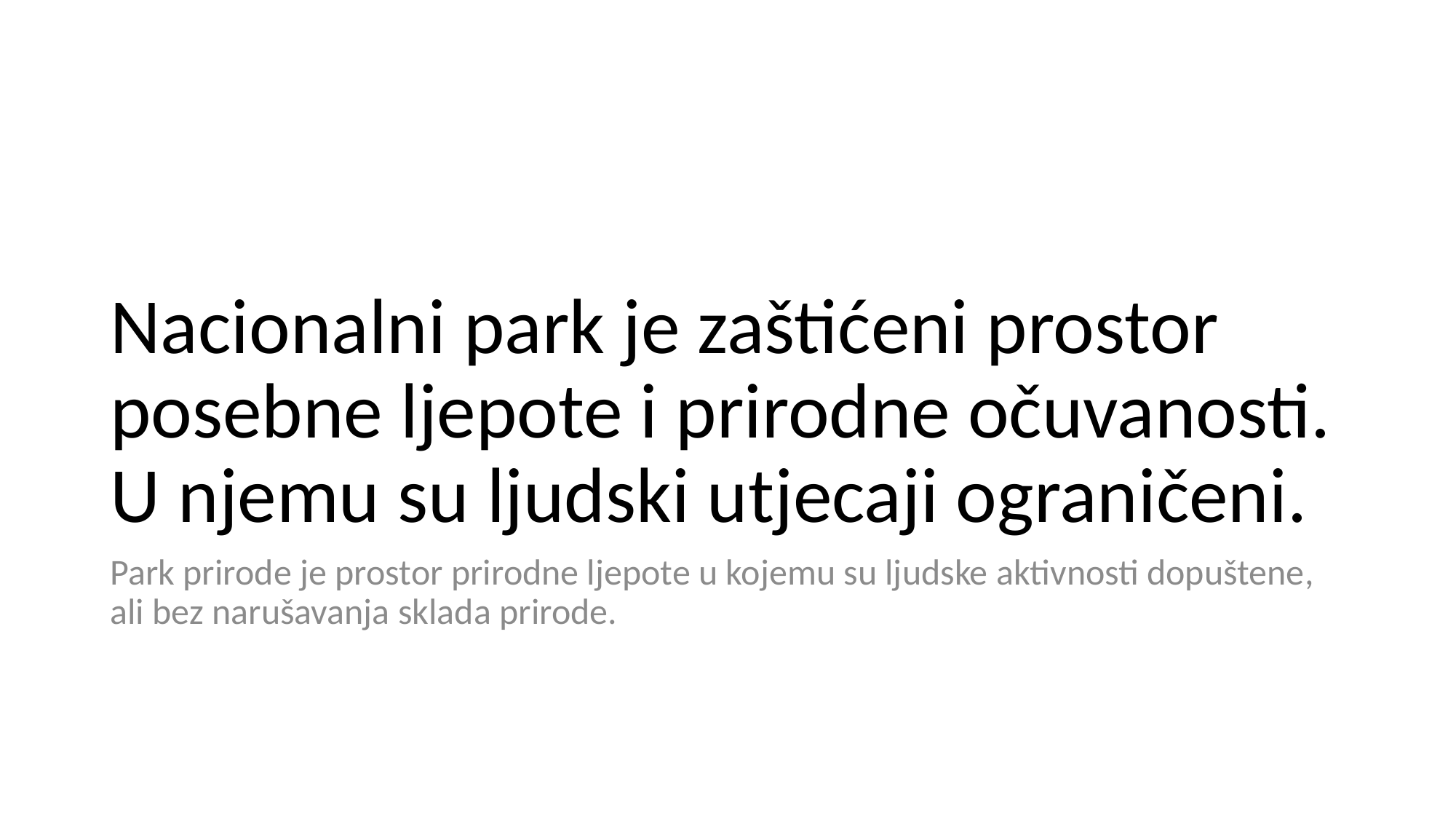

# Nacionalni park je zaštićeni prostor posebne ljepote i prirodne očuvanosti. U njemu su ljudski utjecaji ograničeni.
Park prirode je prostor prirodne ljepote u kojemu su ljudske aktivnosti dopuštene, ali bez narušavanja sklada prirode.